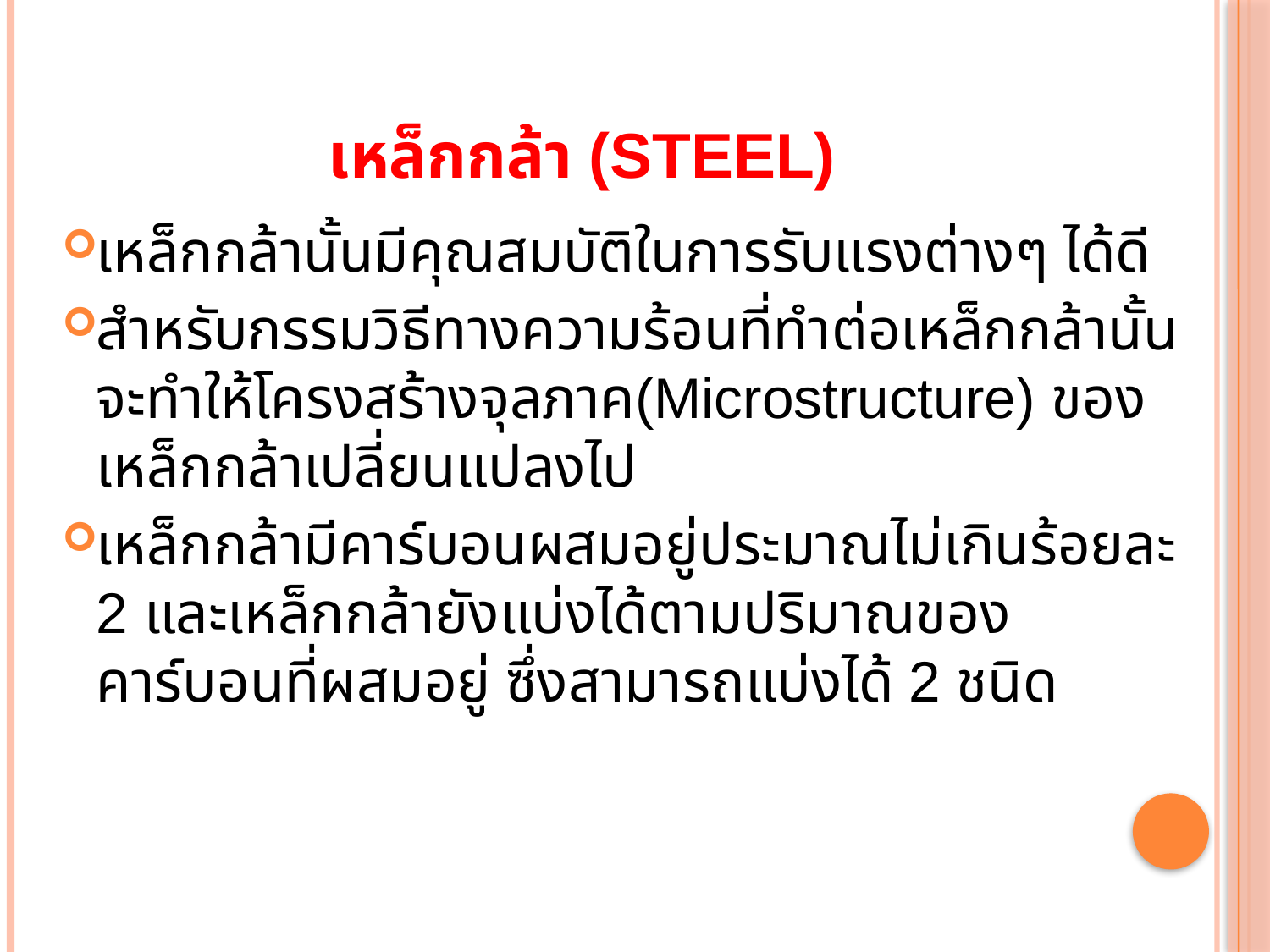

# เหล็กกล้า (Steel)
เหล็กกล้านั้นมีคุณสมบัติในการรับแรงต่างๆ ได้ดี
สำหรับกรรมวิธีทางความร้อนที่ทำต่อเหล็กกล้านั้น จะทำให้โครงสร้างจุลภาค(Microstructure) ของเหล็กกล้าเปลี่ยนแปลงไป
เหล็กกล้ามีคาร์บอนผสมอยู่ประมาณไม่เกินร้อยละ 2 และเหล็กกล้ายังแบ่งได้ตามปริมาณของคาร์บอนที่ผสมอยู่ ซึ่งสามารถแบ่งได้ 2 ชนิด